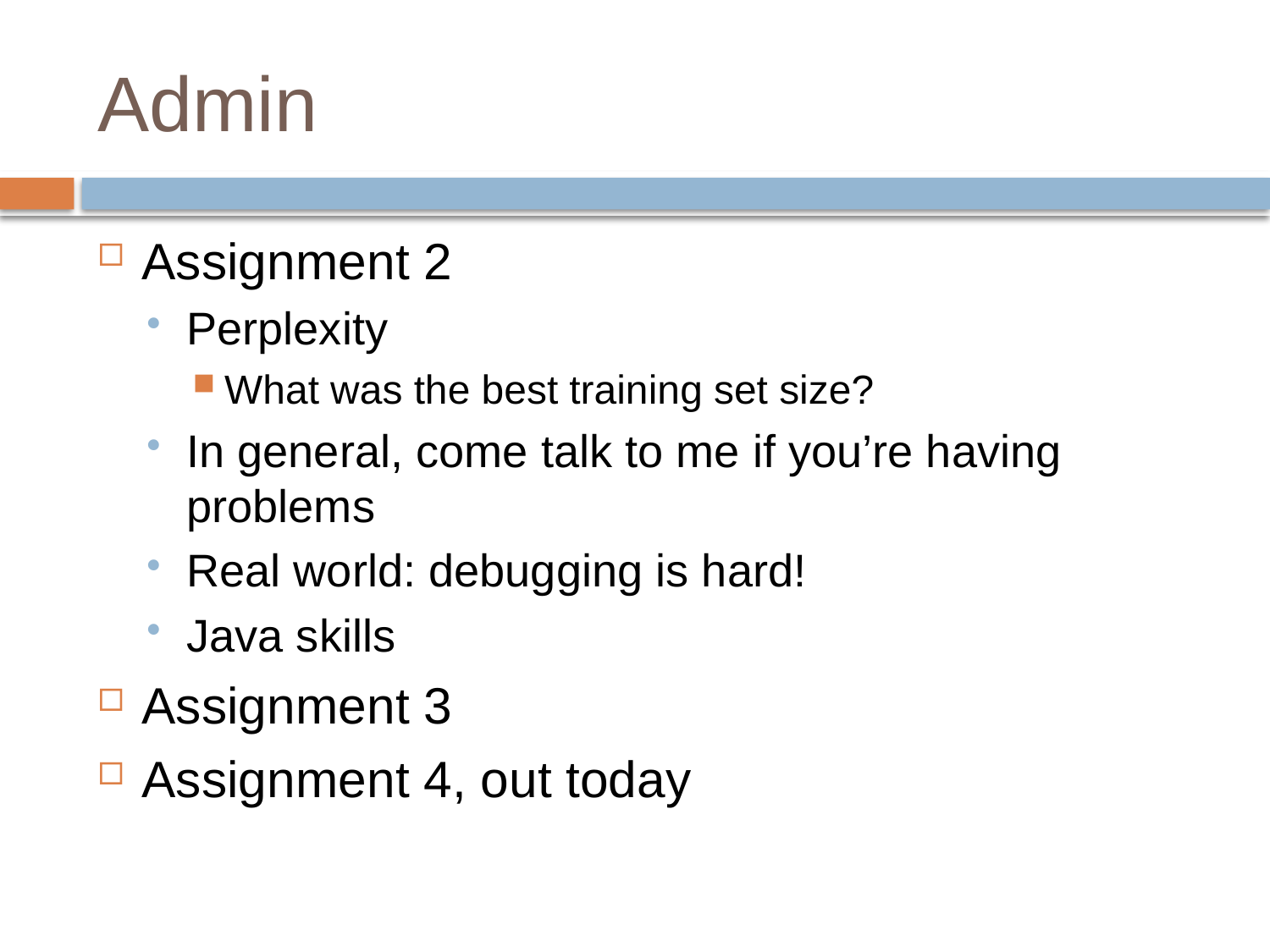

# Admin
Assignment 2
Perplexity
What was the best training set size?
In general, come talk to me if you’re having problems
Real world: debugging is hard!
Java skills
Assignment 3
Assignment 4, out today